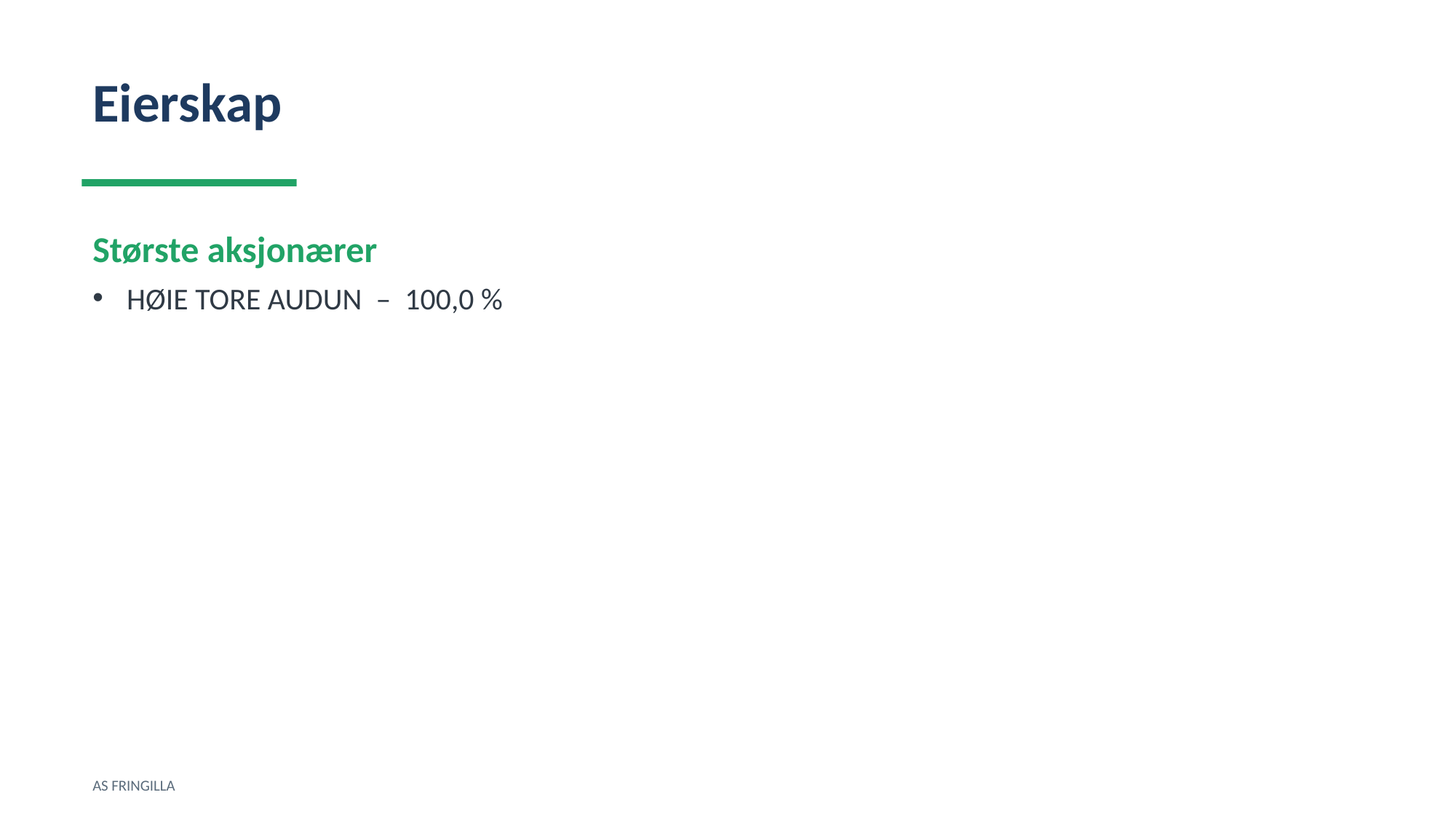

Eierskap

Største aksjonærer
HØIE TORE AUDUN  –  100,0 %
AS FRINGILLA